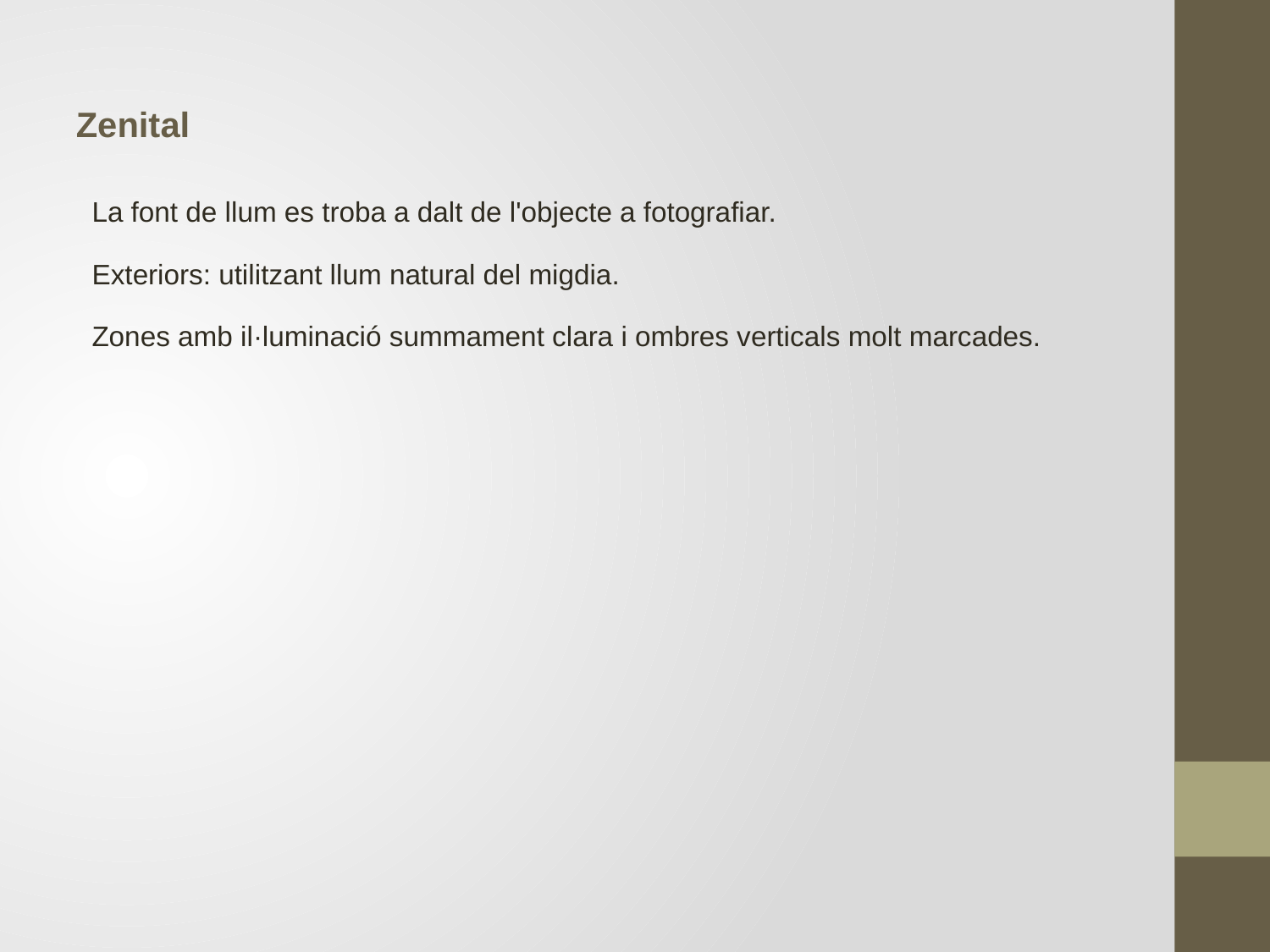

Zenital
La font de llum es troba a dalt de l'objecte a fotografiar.

Exteriors: utilitzant llum natural del migdia.

Zones amb il·luminació summament clara i ombres verticals molt marcades.